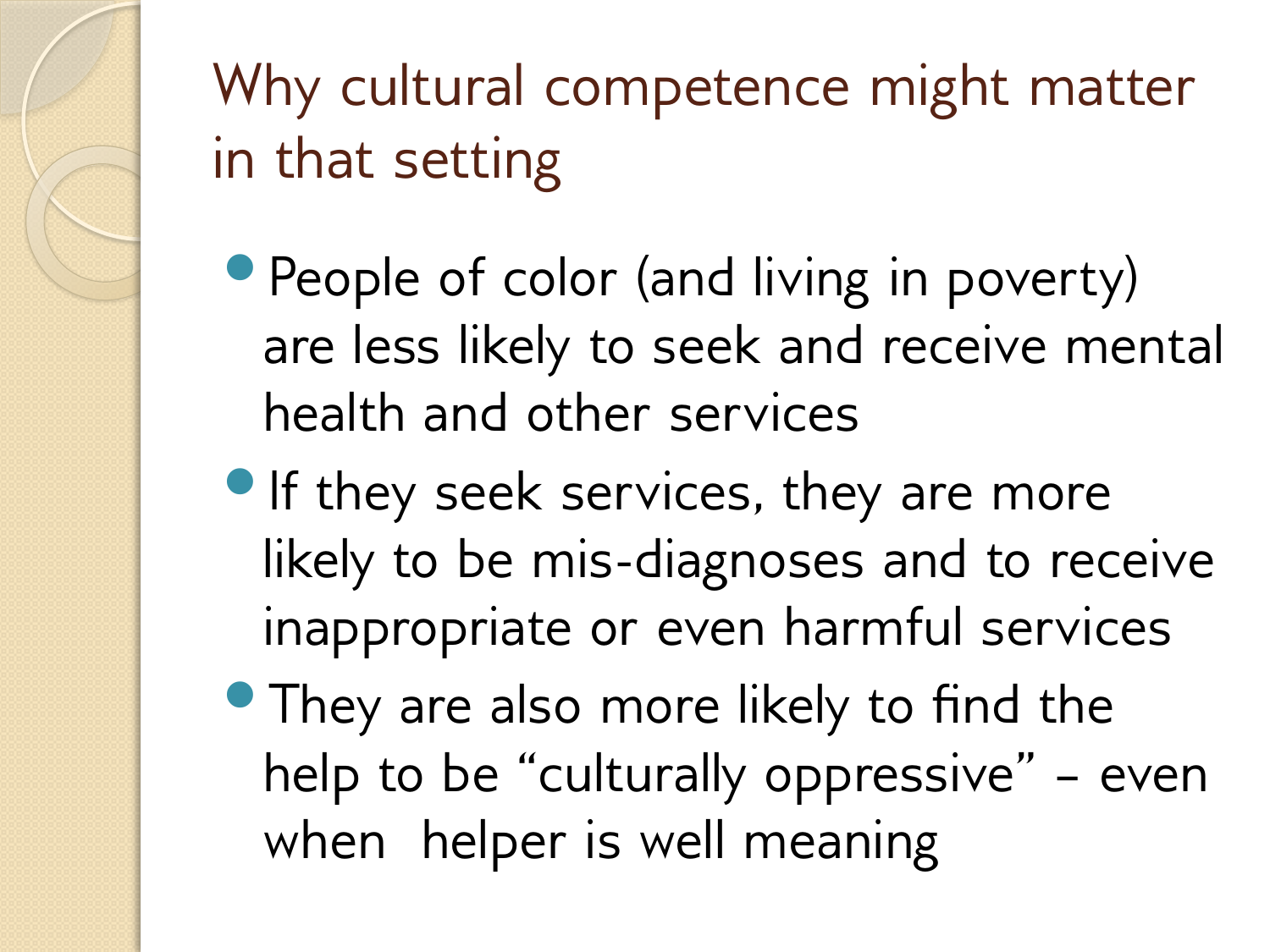

# Why cultural competence might matter in that setting
People of color (and living in poverty) are less likely to seek and receive mental health and other services
If they seek services, they are more likely to be mis-diagnoses and to receive inappropriate or even harmful services
They are also more likely to find the help to be “culturally oppressive” – even when  helper is well meaning